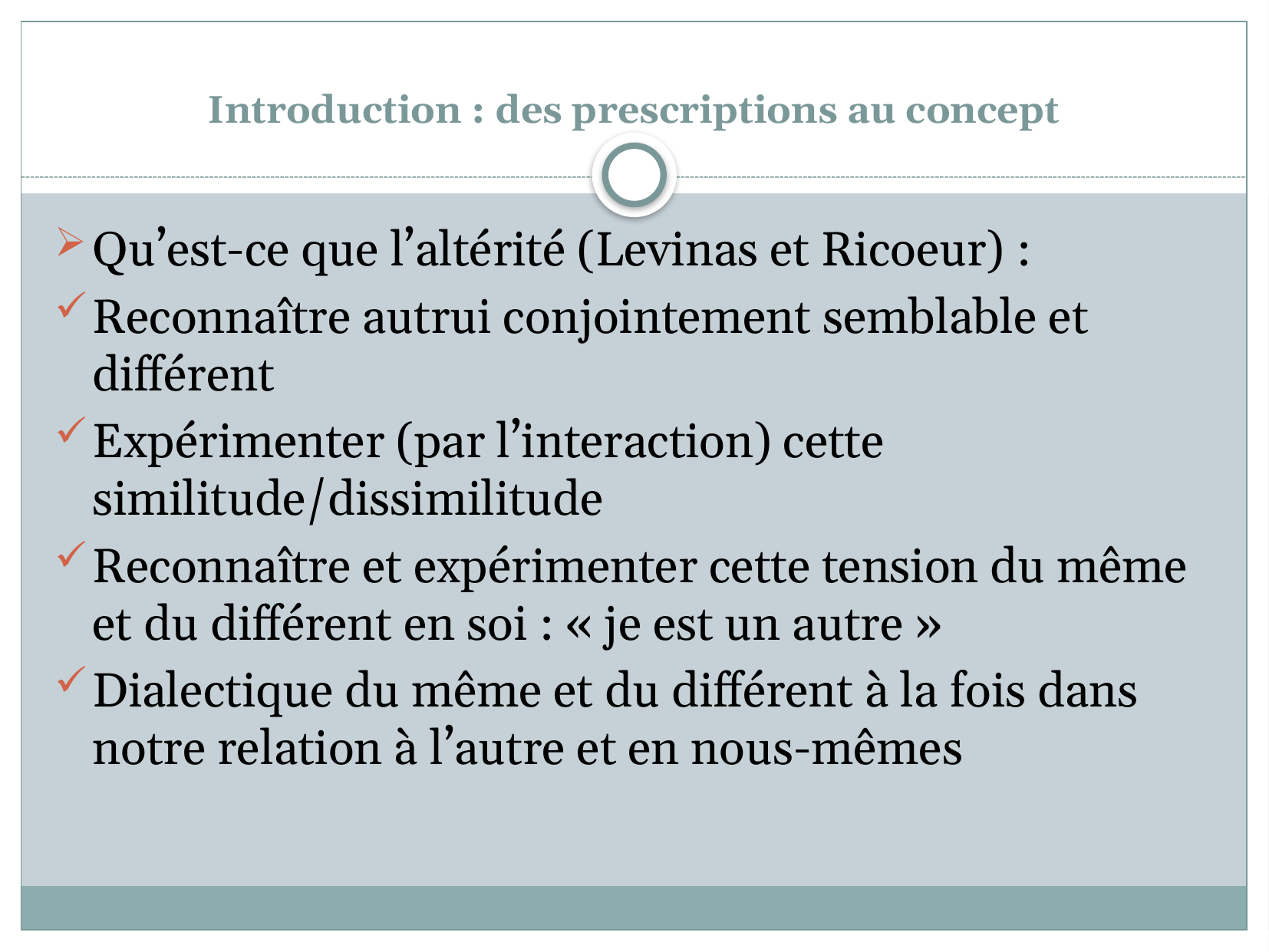

# Introduction : des prescriptions au concept
Qu’est-ce que l’altérité (Levinas et Ricoeur) :
Reconnaître autrui conjointement semblable et différent
Expérimenter (par l’interaction) cette similitude/dissimilitude
Reconnaître et expérimenter cette tension du même et du différent en soi : « je est un autre »
Dialectique du même et du différent à la fois dans notre relation à l’autre et en nous-mêmes